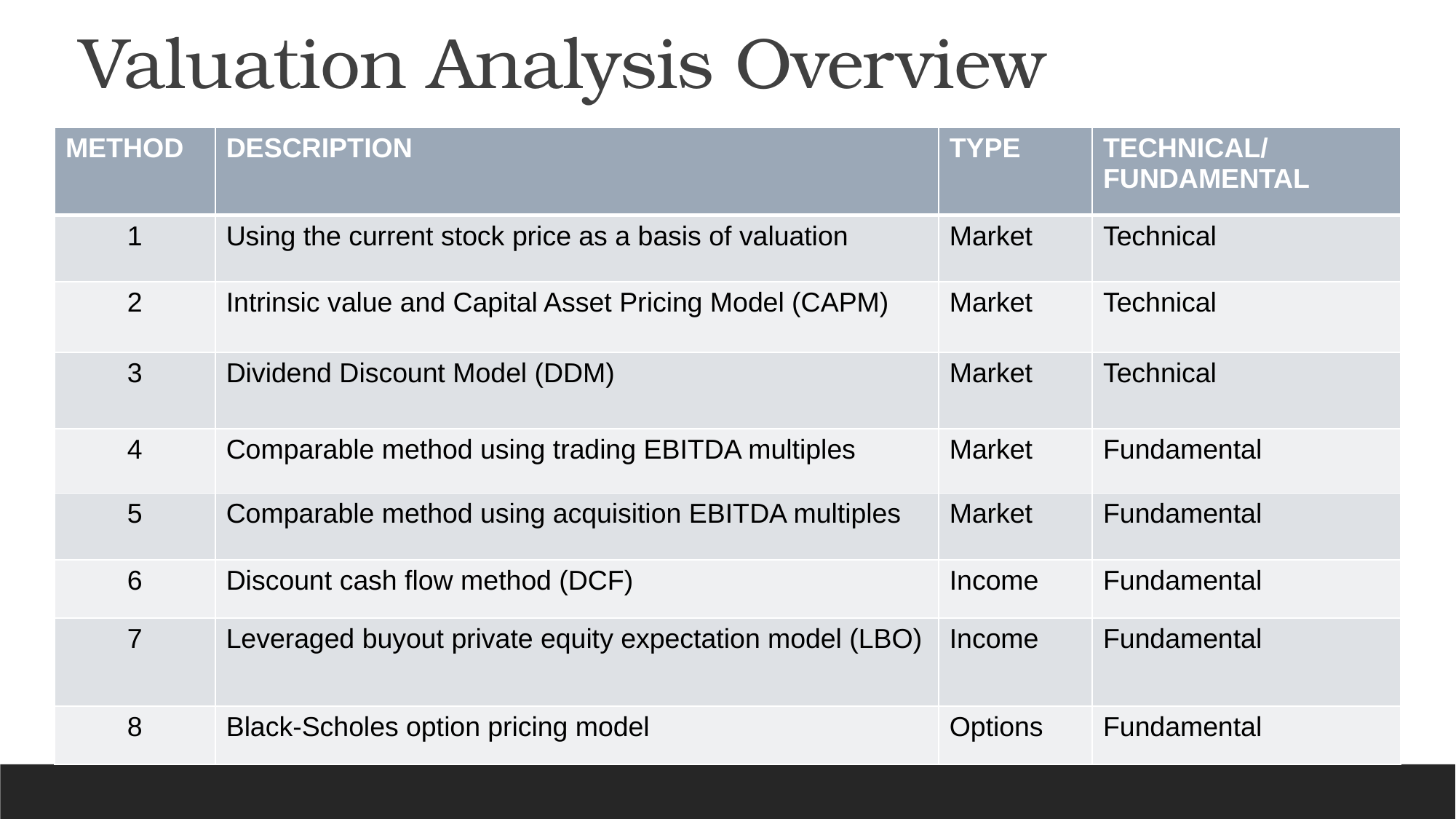

# Valuation Analysis Overview
| METHOD | DESCRIPTION | TYPE | TECHNICAL/ FUNDAMENTAL |
| --- | --- | --- | --- |
| 1 | Using the current stock price as a basis of valuation | Market | Technical |
| 2 | Intrinsic value and Capital Asset Pricing Model (CAPM) | Market | Technical |
| 3 | Dividend Discount Model (DDM) | Market | Technical |
| 4 | Comparable method using trading EBITDA multiples | Market | Fundamental |
| 5 | Comparable method using acquisition EBITDA multiples | Market | Fundamental |
| 6 | Discount cash flow method (DCF) | Income | Fundamental |
| 7 | Leveraged buyout private equity expectation model (LBO) | Income | Fundamental |
| 8 | Black-Scholes option pricing model | Options | Fundamental |